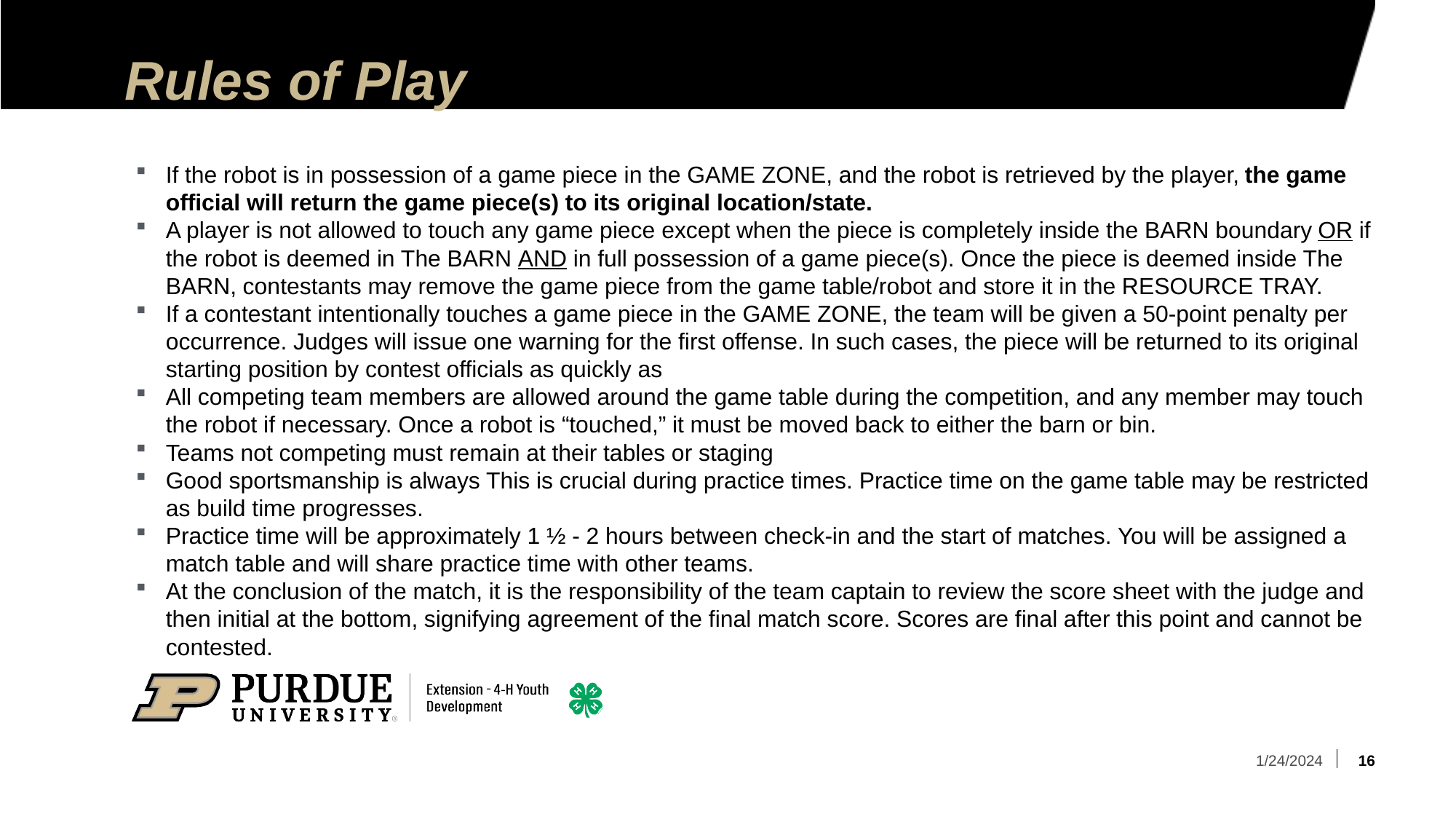

# Rules of Play
If the robot is in possession of a game piece in the GAME ZONE, and the robot is retrieved by the player, the game official will return the game piece(s) to its original location/state.
A player is not allowed to touch any game piece except when the piece is completely inside the BARN boundary OR if the robot is deemed in The BARN AND in full possession of a game piece(s). Once the piece is deemed inside The BARN, contestants may remove the game piece from the game table/robot and store it in the RESOURCE TRAY.
If a contestant intentionally touches a game piece in the GAME ZONE, the team will be given a 50-point penalty per occurrence. Judges will issue one warning for the first offense. In such cases, the piece will be returned to its original starting position by contest officials as quickly as
All competing team members are allowed around the game table during the competition, and any member may touch the robot if necessary. Once a robot is “touched,” it must be moved back to either the barn or bin.
Teams not competing must remain at their tables or staging
Good sportsmanship is always This is crucial during practice times. Practice time on the game table may be restricted as build time progresses.
Practice time will be approximately 1 ½ - 2 hours between check-in and the start of matches. You will be assigned a match table and will share practice time with other teams.
At the conclusion of the match, it is the responsibility of the team captain to review the score sheet with the judge and then initial at the bottom, signifying agreement of the final match score. Scores are final after this point and cannot be contested.
16
1/24/2024